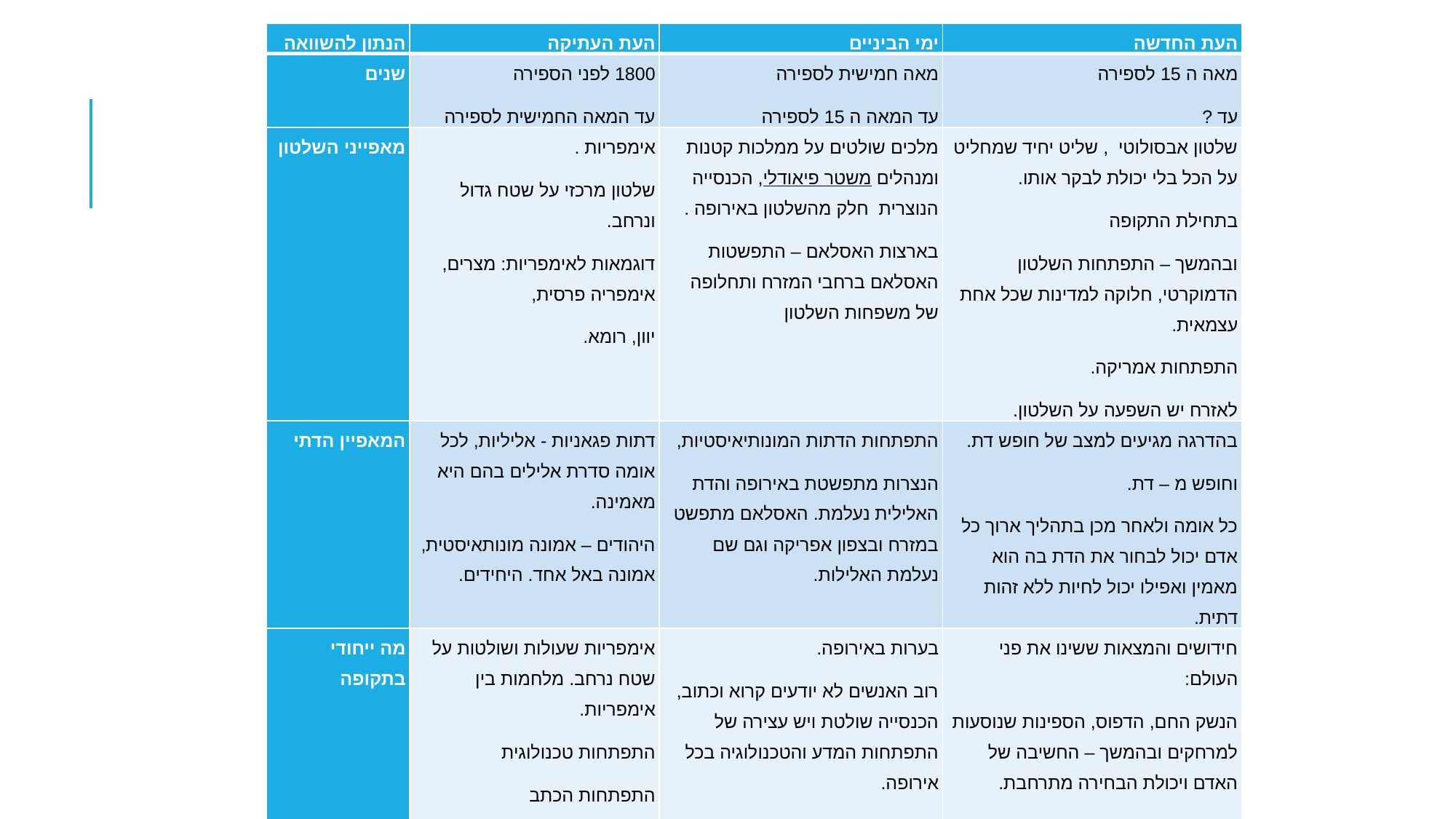

| הנתון להשוואה | העת העתיקה | ימי הביניים | העת החדשה |
| --- | --- | --- | --- |
| שנים | 1800 לפני הספירה עד המאה החמישית לספירה | מאה חמישית לספירה עד המאה ה 15 לספירה | מאה ה 15 לספירה עד ? |
| מאפייני השלטון | אימפריות . שלטון מרכזי על שטח גדול ונרחב. דוגמאות לאימפריות: מצרים, אימפריה פרסית, יוון, רומא. | מלכים שולטים על ממלכות קטנות ומנהלים משטר פיאודלי, הכנסייה הנוצרית חלק מהשלטון באירופה . בארצות האסלאם – התפשטות האסלאם ברחבי המזרח ותחלופה של משפחות השלטון | שלטון אבסולוטי , שליט יחיד שמחליט על הכל בלי יכולת לבקר אותו. בתחילת התקופה ובהמשך – התפתחות השלטון הדמוקרטי, חלוקה למדינות שכל אחת עצמאית. התפתחות אמריקה. לאזרח יש השפעה על השלטון. |
| המאפיין הדתי | דתות פגאניות - אליליות, לכל אומה סדרת אלילים בהם היא מאמינה. היהודים – אמונה מונותאיסטית, אמונה באל אחד. היחידים. | התפתחות הדתות המונותיאיסטיות, הנצרות מתפשטת באירופה והדת האלילית נעלמת. האסלאם מתפשט במזרח ובצפון אפריקה וגם שם נעלמת האלילות. | בהדרגה מגיעים למצב של חופש דת. וחופש מ – דת. כל אומה ולאחר מכן בתהליך ארוך כל אדם יכול לבחור את הדת בה הוא מאמין ואפילו יכול לחיות ללא זהות דתית. |
| מה ייחודי בתקופה | אימפריות שעולות ושולטות על שטח נרחב. מלחמות בין אימפריות. התפתחות טכנולוגית התפתחות הכתב והמדעים | בערות באירופה. רוב האנשים לא יודעים קרוא וכתוב, הכנסייה שולטת ויש עצירה של התפתחות המדע והטכנולוגיה בכל אירופה. | חידושים והמצאות ששינו את פני העולם: הנשק החם, הדפוס, הספינות שנוסעות למרחקים ובהמשך – החשיבה של האדם ויכולת הבחירה מתרחבת. |